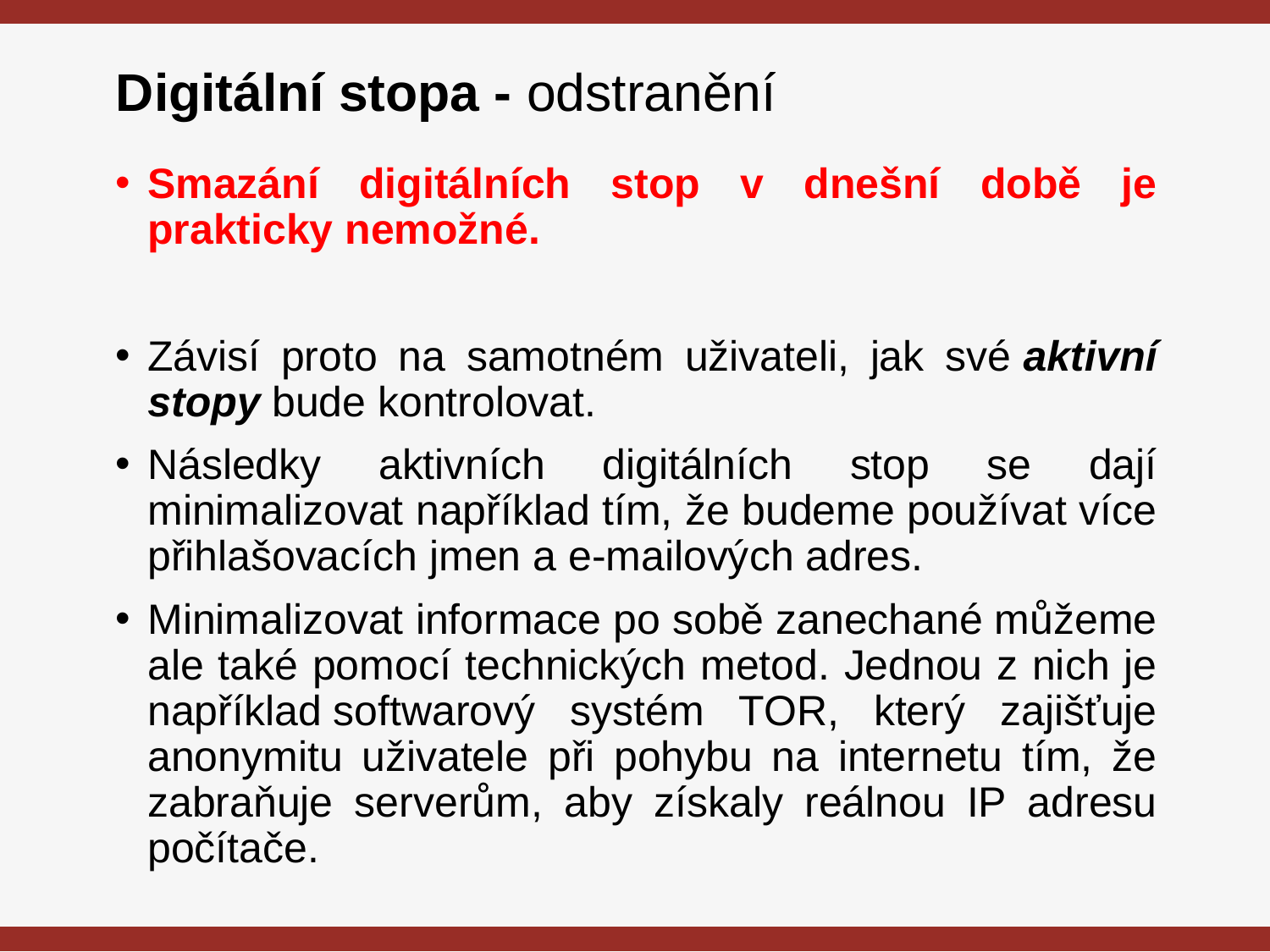

# Digitální stopa - odstranění
Smazání digitálních stop v dnešní době je prakticky nemožné.

Závisí proto na samotném uživateli, jak své aktivní stopy bude kontrolovat.
Následky aktivních digitálních stop se dají minimalizovat například tím, že budeme používat více přihlašovacích jmen a e-mailových adres.
Minimalizovat informace po sobě zanechané můžeme ale také pomocí technických metod. Jednou z nich je například softwarový systém TOR, který zajišťuje anonymitu uživatele při pohybu na internetu tím, že zabraňuje serverům, aby získaly reálnou IP adresu počítače.